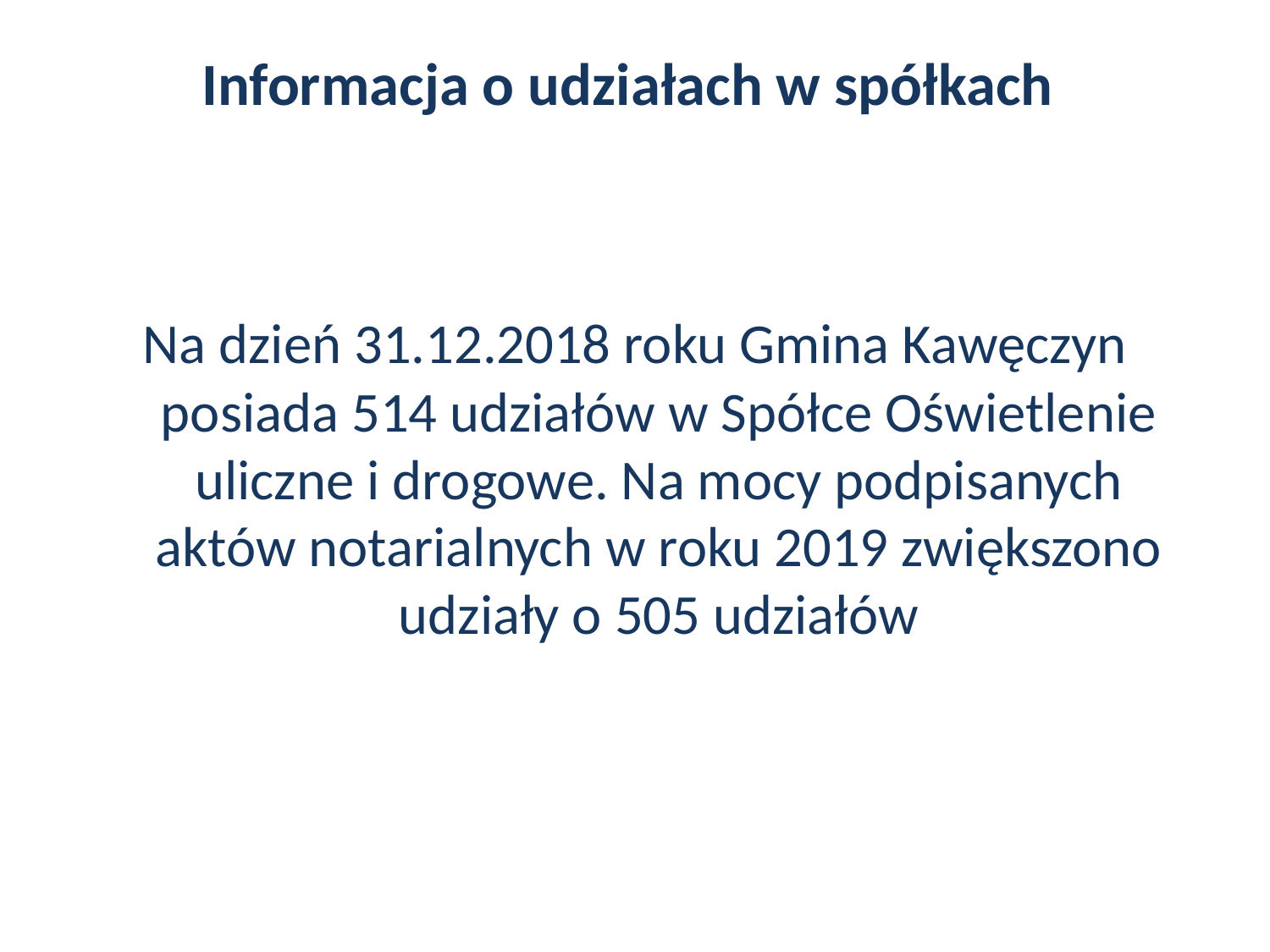

# Informacja o udziałach w spółkach

Na dzień 31.12.2018 roku Gmina Kawęczyn posiada 514 udziałów w Spółce Oświetlenie uliczne i drogowe. Na mocy podpisanych aktów notarialnych w roku 2019 zwiększono udziały o 505 udziałów